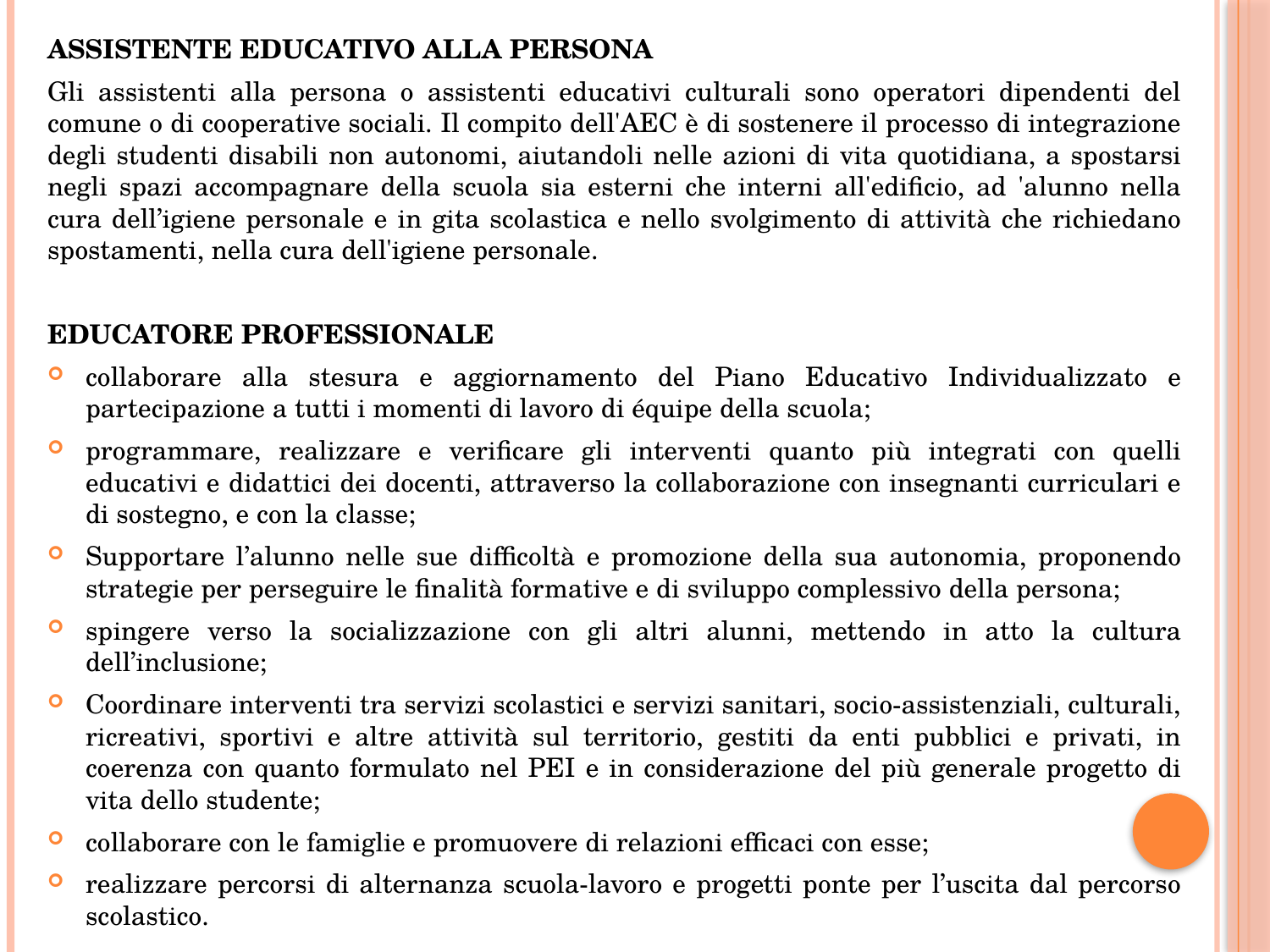

#
ASSISTENTE EDUCATIVO ALLA PERSONA
Gli assistenti alla persona o assistenti educativi culturali sono operatori dipendenti del comune o di cooperative sociali. Il compito dell'AEC è di sostenere il processo di integrazione degli studenti disabili non autonomi, aiutandoli nelle azioni di vita quotidiana, a spostarsi negli spazi accompagnare della scuola sia esterni che interni all'edificio, ad 'alunno nella cura dell’igiene personale e in gita scolastica e nello svolgimento di attività che richiedano spostamenti, nella cura dell'igiene personale.

EDUCATORE PROFESSIONALE
collaborare alla stesura e aggiornamento del Piano Educativo Individualizzato e partecipazione a tutti i momenti di lavoro di équipe della scuola;
programmare, realizzare e verificare gli interventi quanto più integrati con quelli educativi e didattici dei docenti, attraverso la collaborazione con insegnanti curriculari e di sostegno, e con la classe;
Supportare l’alunno nelle sue difficoltà e promozione della sua autonomia, proponendo strategie per perseguire le finalità formative e di sviluppo complessivo della persona;
spingere verso la socializzazione con gli altri alunni, mettendo in atto la cultura dell’inclusione;
Coordinare interventi tra servizi scolastici e servizi sanitari, socio-assistenziali, culturali, ricreativi, sportivi e altre attività sul territorio, gestiti da enti pubblici e privati, in coerenza con quanto formulato nel PEI e in considerazione del più generale progetto di vita dello studente;
collaborare con le famiglie e promuovere di relazioni efficaci con esse;
realizzare percorsi di alternanza scuola-lavoro e progetti ponte per l’uscita dal percorso scolastico.